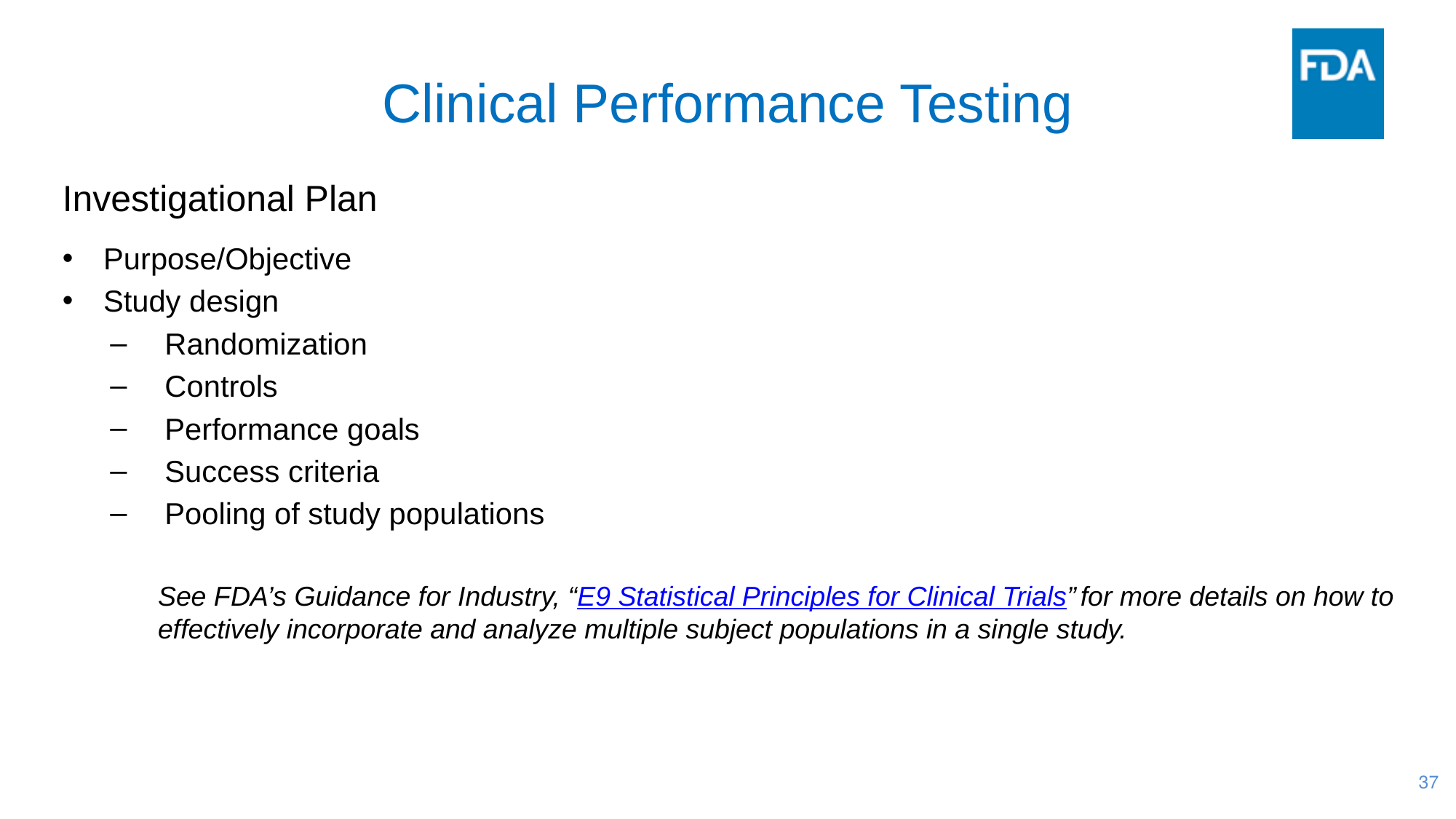

# Clinical Performance Testing
Investigational Plan

Purpose/Objective
Study design
Randomization
Controls
Performance goals
Success criteria
Pooling of study populations

See FDA’s Guidance for Industry, “E9 Statistical Principles for Clinical Trials” for more details on how to effectively incorporate and analyze multiple subject populations in a single study.